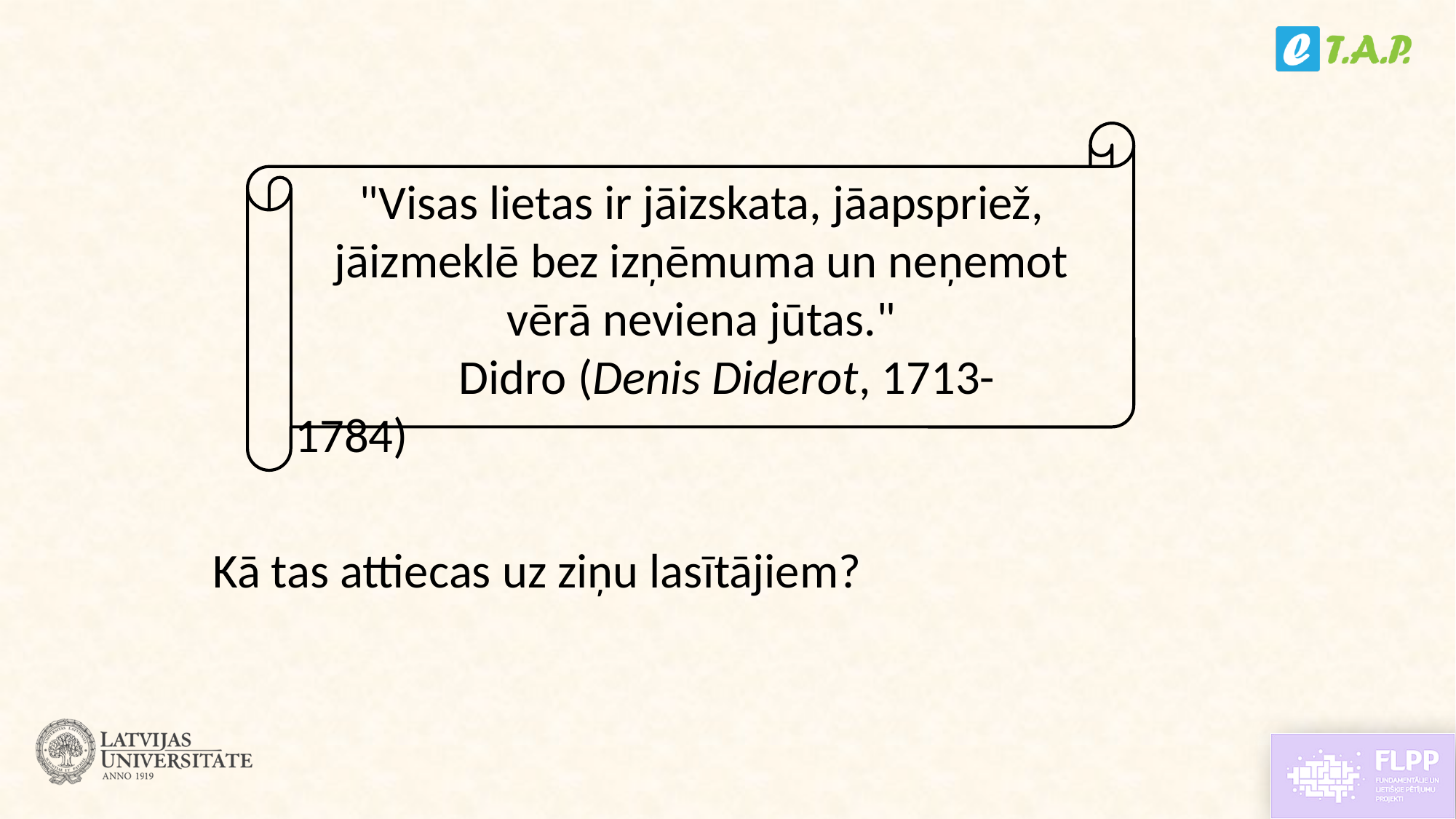

"Visas lietas ir jāizskata, jāapspriež, jāizmeklē bez izņēmuma un neņemot vērā neviena jūtas."
               Didro (Denis Diderot, 1713-1784)
Kā tas attiecas uz ziņu lasītājiem?